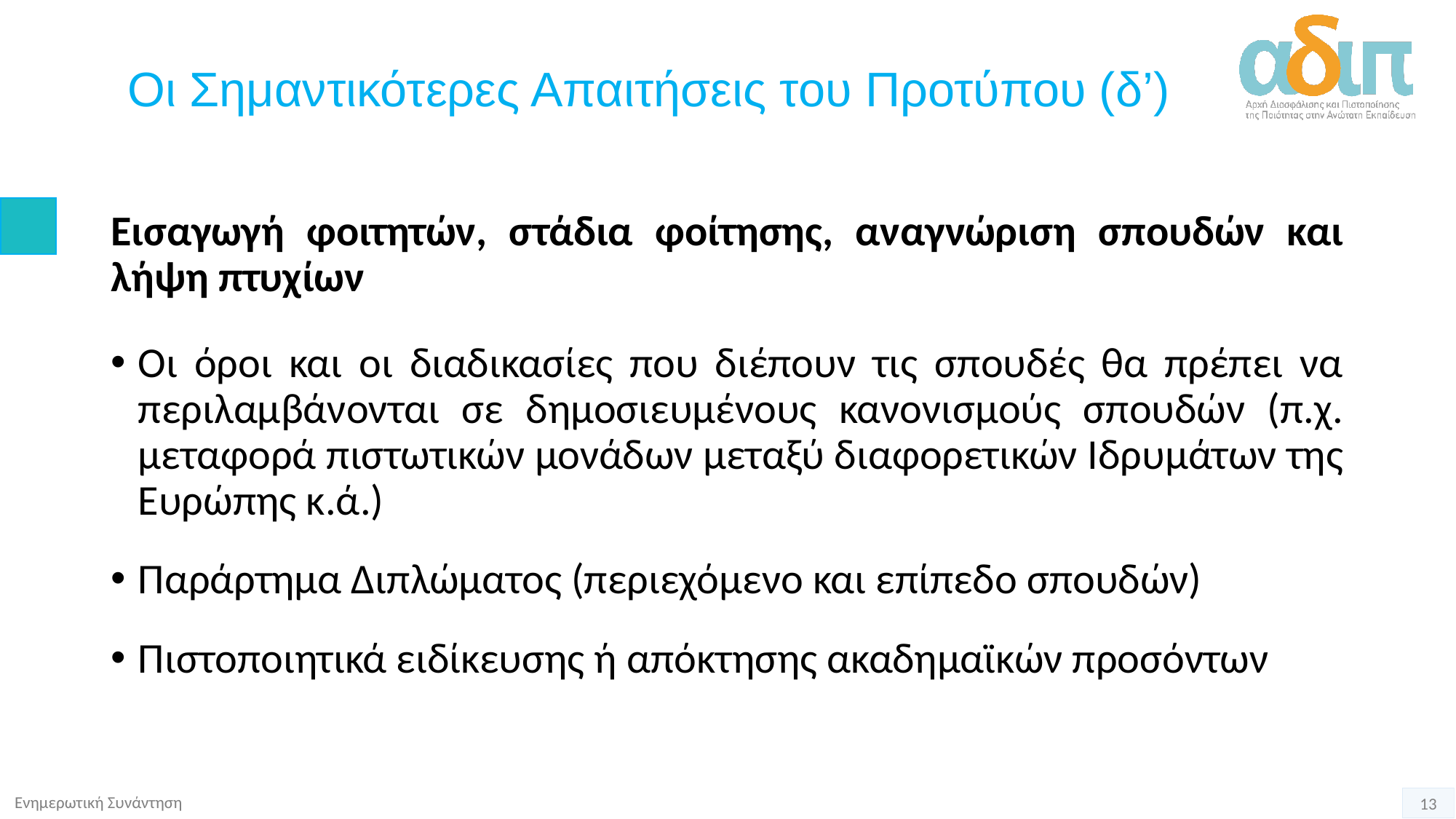

# Οι Σημαντικότερες Απαιτήσεις του Προτύπου (δ’)
Εισαγωγή φοιτητών, στάδια φοίτησης, αναγνώριση σπουδών και λήψη πτυχίων

Οι όροι και οι διαδικασίες που διέπουν τις σπουδές θα πρέπει να περιλαμβάνονται σε δημοσιευμένους κανονισμούς σπουδών (π.χ. μεταφορά πιστωτικών μονάδων μεταξύ διαφορετικών Ιδρυμάτων της Ευρώπης κ.ά.)
Παράρτημα Διπλώματος (περιεχόμενο και επίπεδο σπουδών)
Πιστοποιητικά ειδίκευσης ή απόκτησης ακαδημαϊκών προσόντων